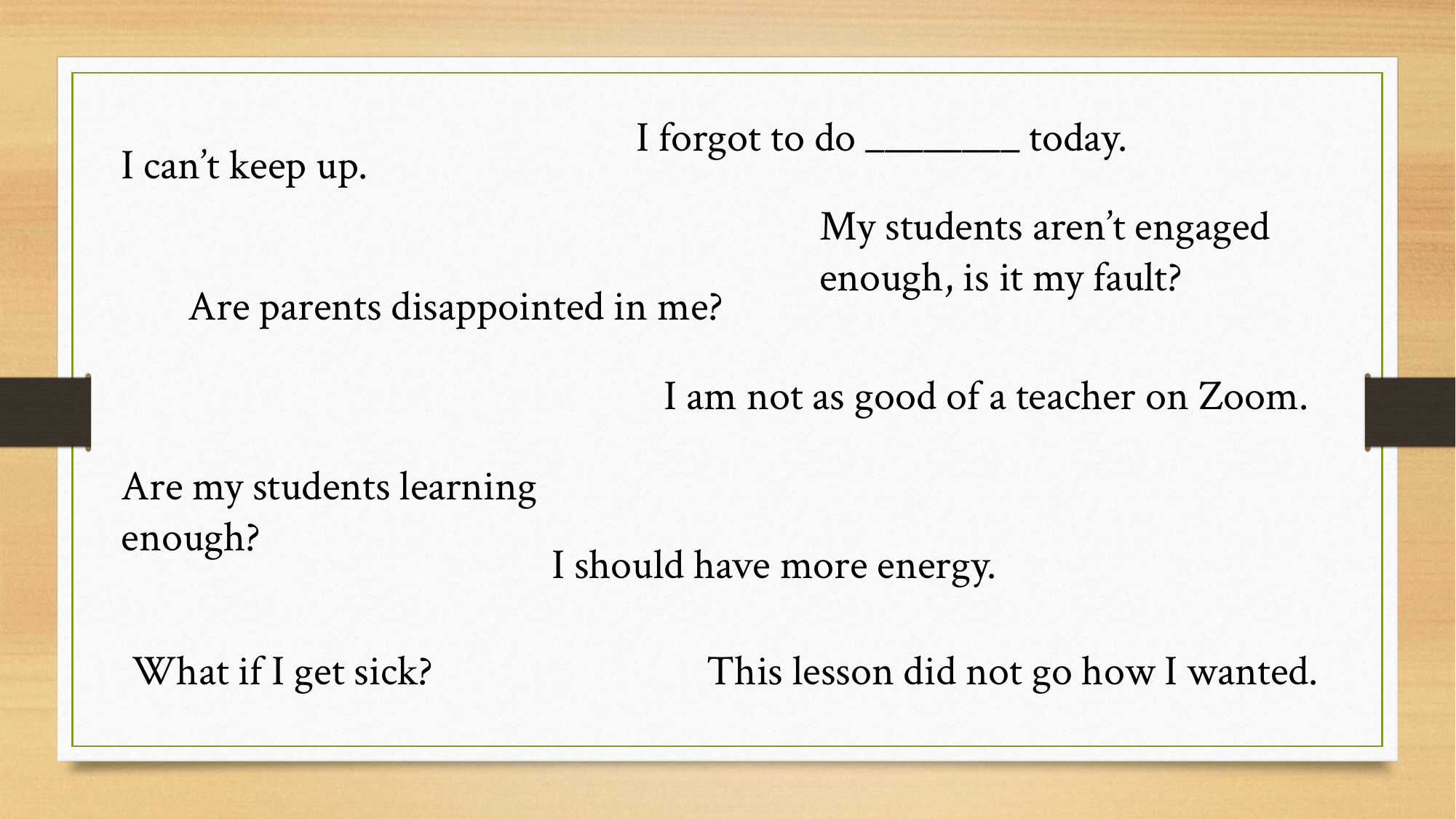

I forgot to do ________ today.
I can’t keep up.
My students aren’t engaged enough, is it my fault?
Are parents disappointed in me?
I am not as good of a teacher on Zoom.
Are my students learning enough?
I should have more energy.
What if I get sick?
This lesson did not go how I wanted.